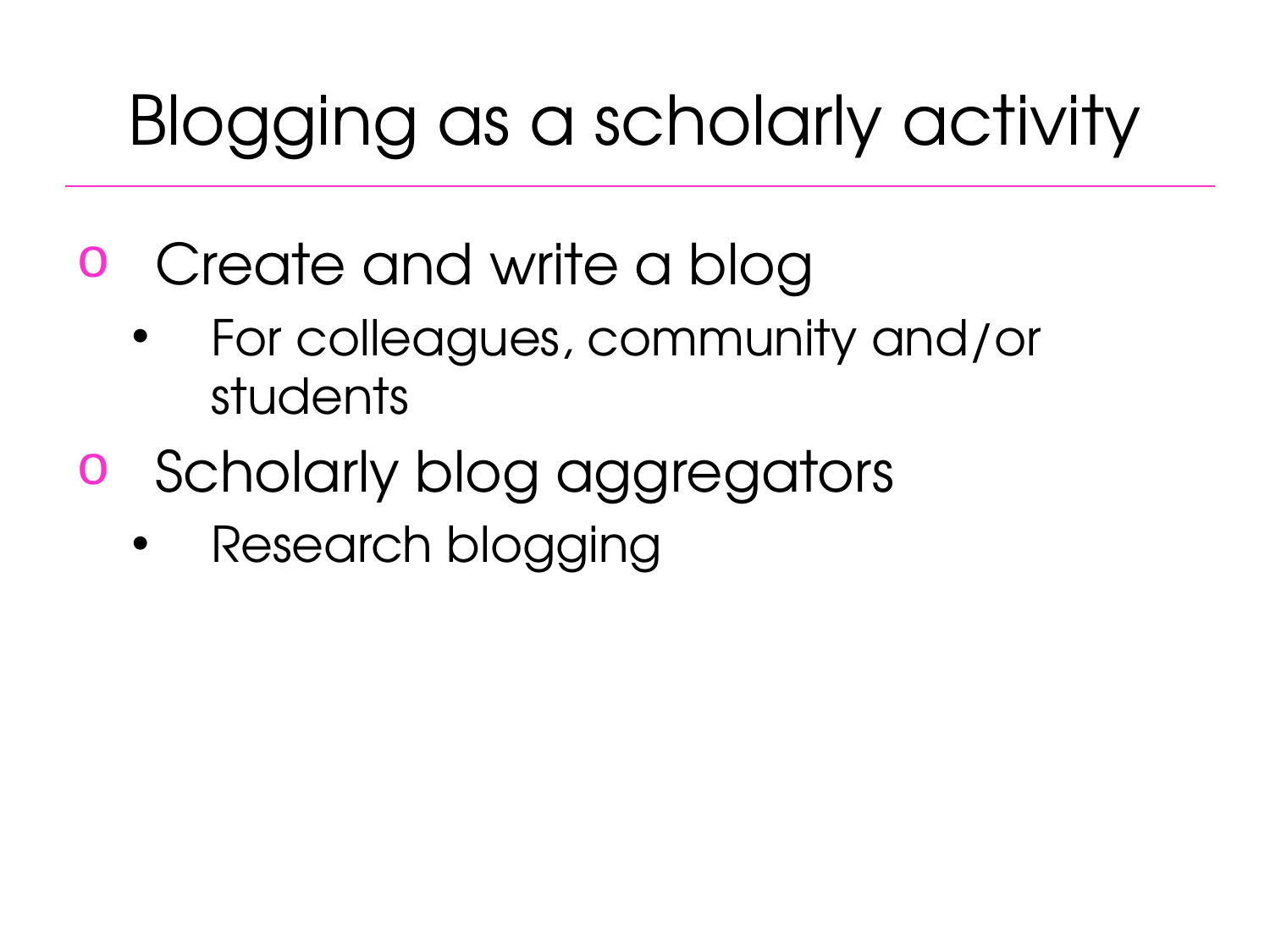

# Blogging as a scholarly activity
Create and write a blog
For colleagues, community and/or students
Scholarly blog aggregators
Research blogging